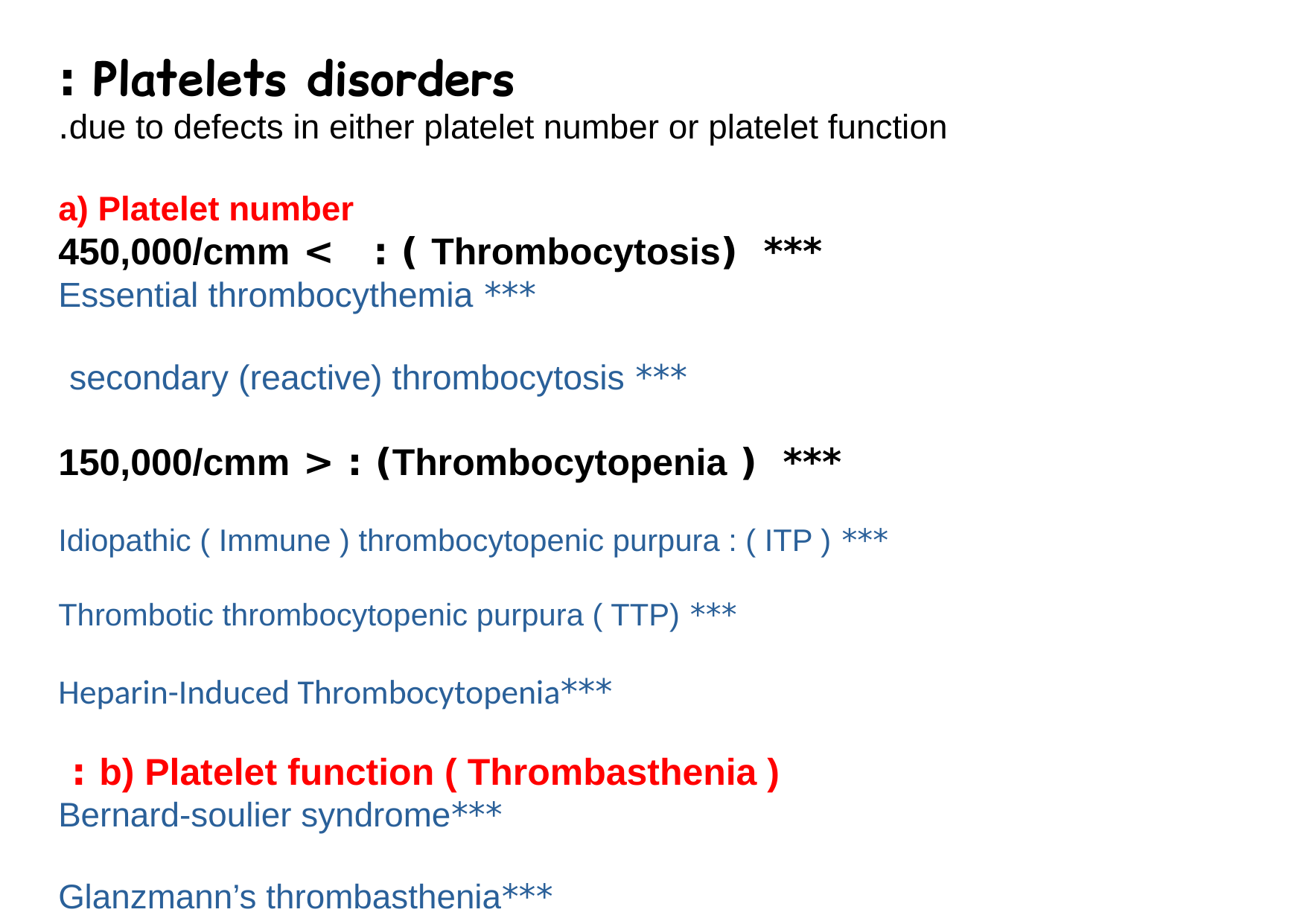

Platelets disorders :
due to defects in either platelet number or platelet function.

a) Platelet number
        ***  (Thrombocytosis ) :   > 450,000/cmm
                    *** Essential thrombocythemia

                    *** secondary (reactive) thrombocytosis

       ***  ( Thrombocytopenia) : < 150,000/cmm
                        *** Idiopathic ( Immune ) thrombocytopenic purpura : ( ITP )

                        *** Thrombotic thrombocytopenic purpura ( TTP)

                      ***Heparin-Induced Thrombocytopenia

b) Platelet function ( Thrombasthenia ) :
                     ***Bernard-soulier syndrome

                     ***Glanzmann’s thrombasthenia